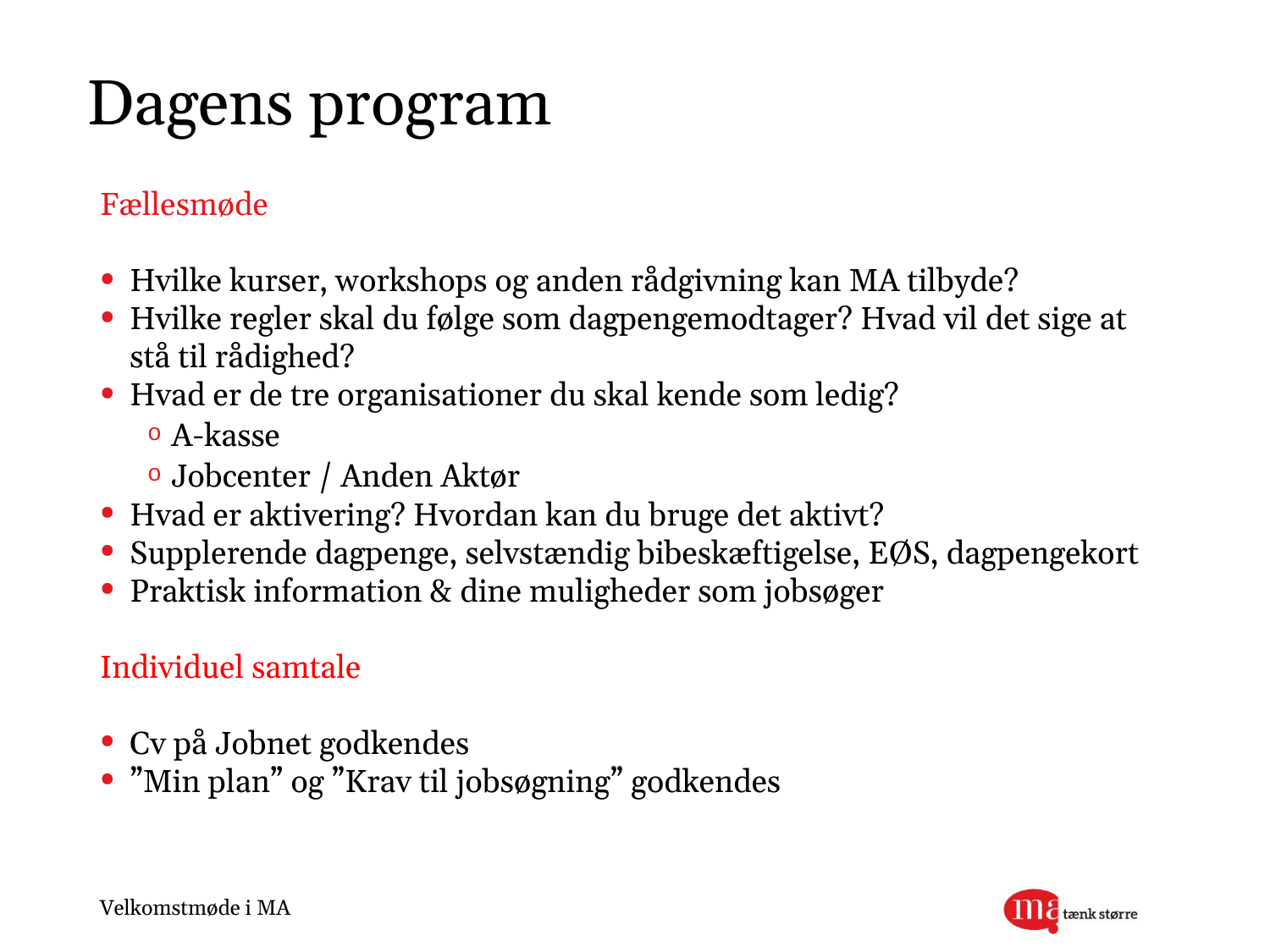

# Dagens program
Fællesmøde

Hvilke kurser, workshops og anden rådgivning kan MA tilbyde?
Hvilke regler skal du følge som dagpengemodtager? Hvad vil det sige at stå til rådighed?
Hvad er de tre organisationer du skal kende som ledig?
A-kasse
Jobcenter / Anden Aktør
Hvad er aktivering? Hvordan kan du bruge det aktivt?
Supplerende dagpenge, selvstændig bibeskæftigelse, EØS, dagpengekort
Praktisk information & dine muligheder som jobsøger
Individuel samtale
Cv på Jobnet godkendes
”Min plan” og ”Krav til jobsøgning” godkendes

Velkomstmøde i MA